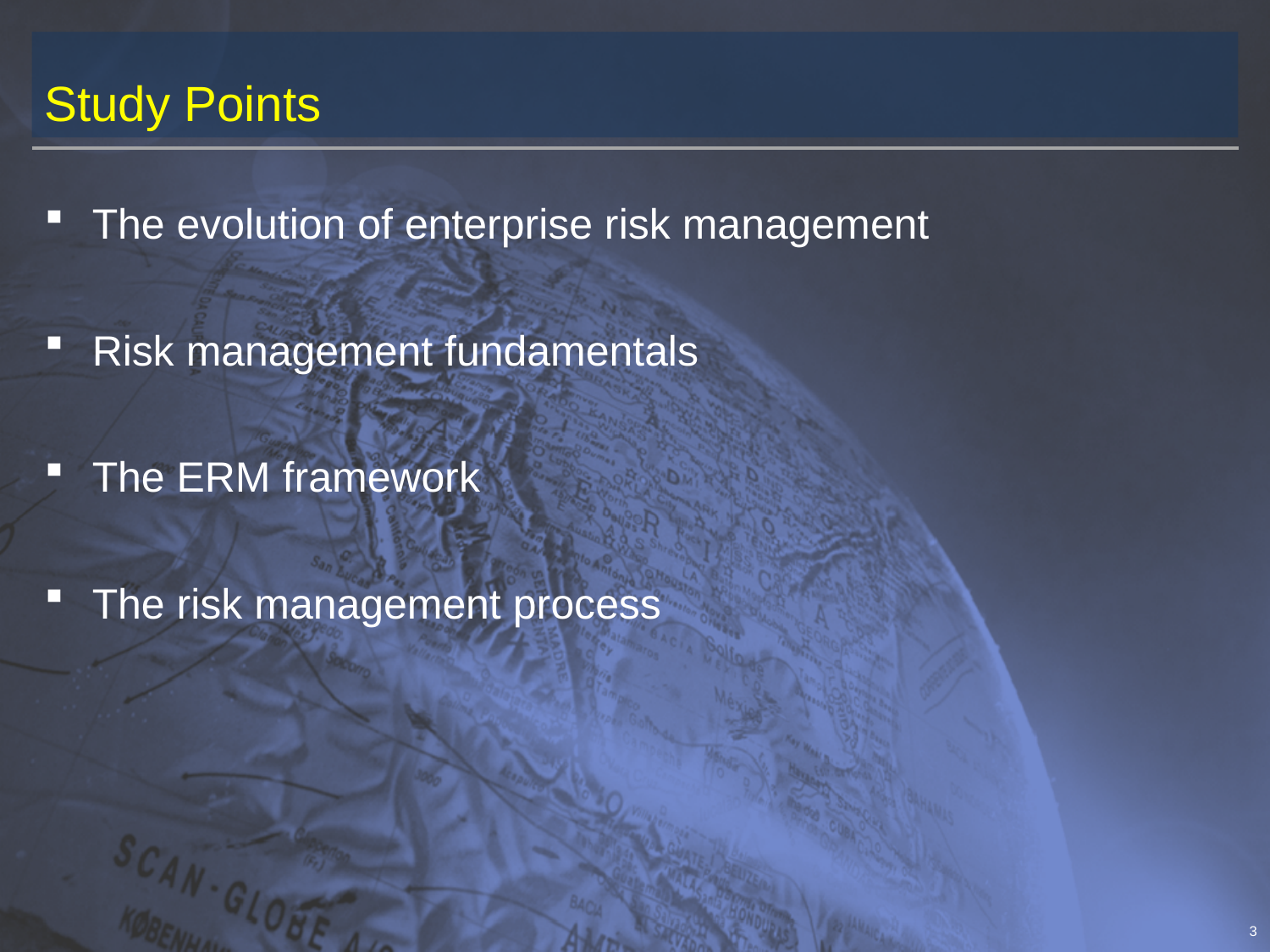

# Study Points
The evolution of enterprise risk management

Risk management fundamentals

The ERM framework

The risk management process

3